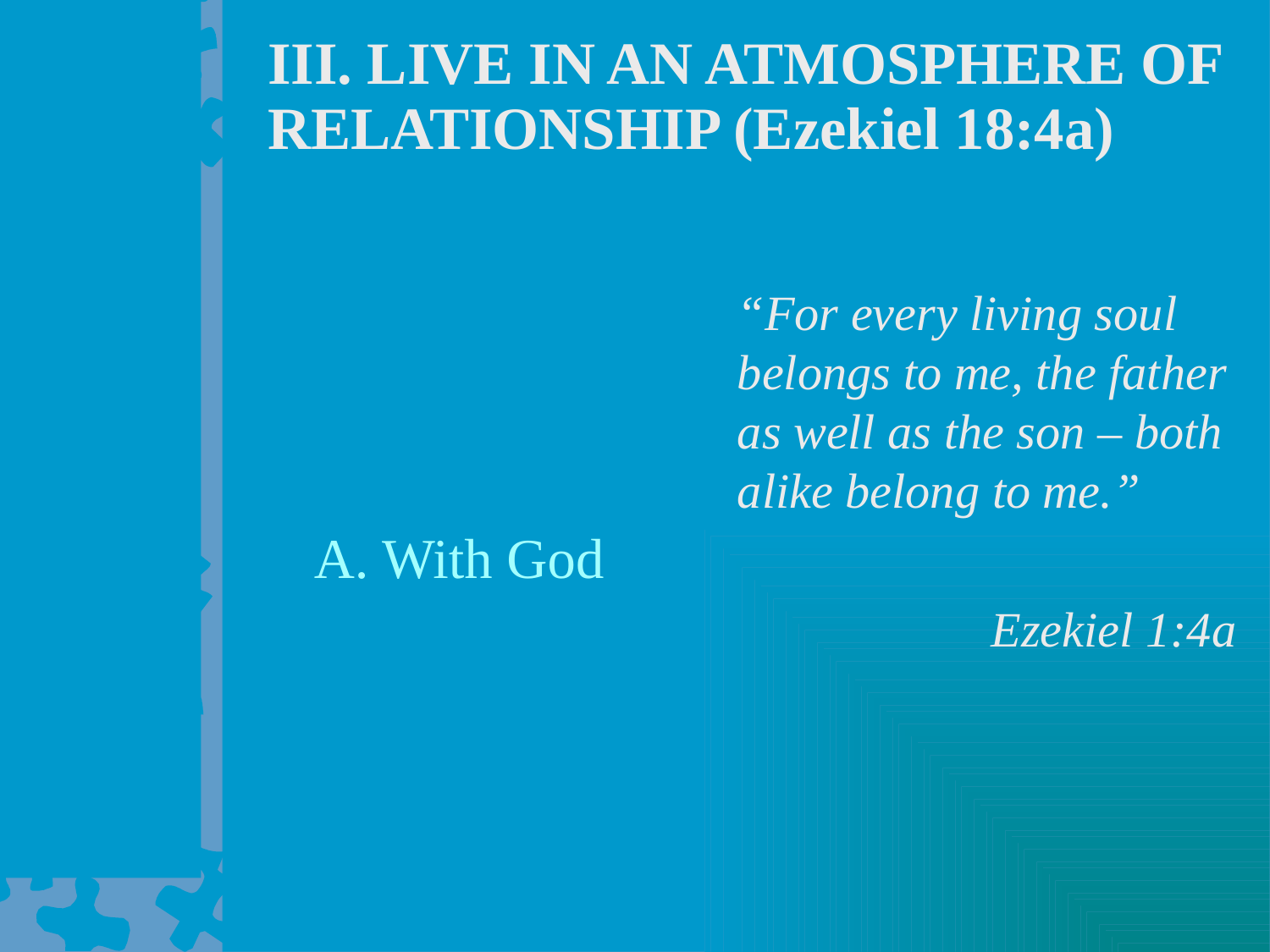

# III. LIVE IN AN ATMOSPHERE OF RELATIONSHIP (Ezekiel 18:4a)
“For every living soul belongs to me, the father as well as the son – both alike belong to me.”

		Ezekiel 1:4a

	A. With God